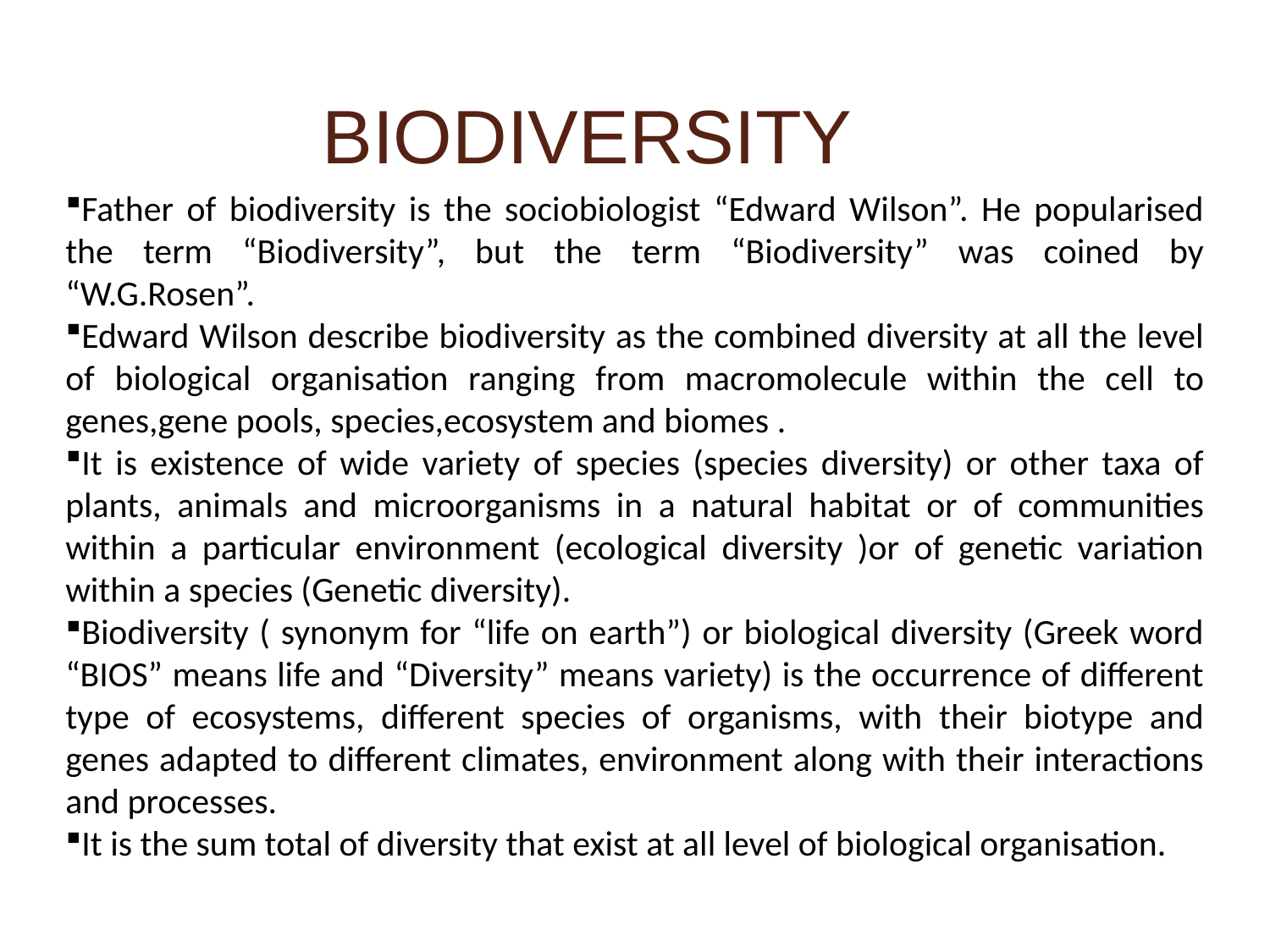

# BIODIVERSITY
Father of biodiversity is the sociobiologist “Edward Wilson”. He popularised the term “Biodiversity”, but the term “Biodiversity” was coined by “W.G.Rosen”.
Edward Wilson describe biodiversity as the combined diversity at all the level of biological organisation ranging from macromolecule within the cell to genes,gene pools, species,ecosystem and biomes .
It is existence of wide variety of species (species diversity) or other taxa of plants, animals and microorganisms in a natural habitat or of communities within a particular environment (ecological diversity )or of genetic variation within a species (Genetic diversity).
Biodiversity ( synonym for “life on earth”) or biological diversity (Greek word “BIOS” means life and “Diversity” means variety) is the occurrence of different type of ecosystems, different species of organisms, with their biotype and genes adapted to different climates, environment along with their interactions and processes.
It is the sum total of diversity that exist at all level of biological organisation.